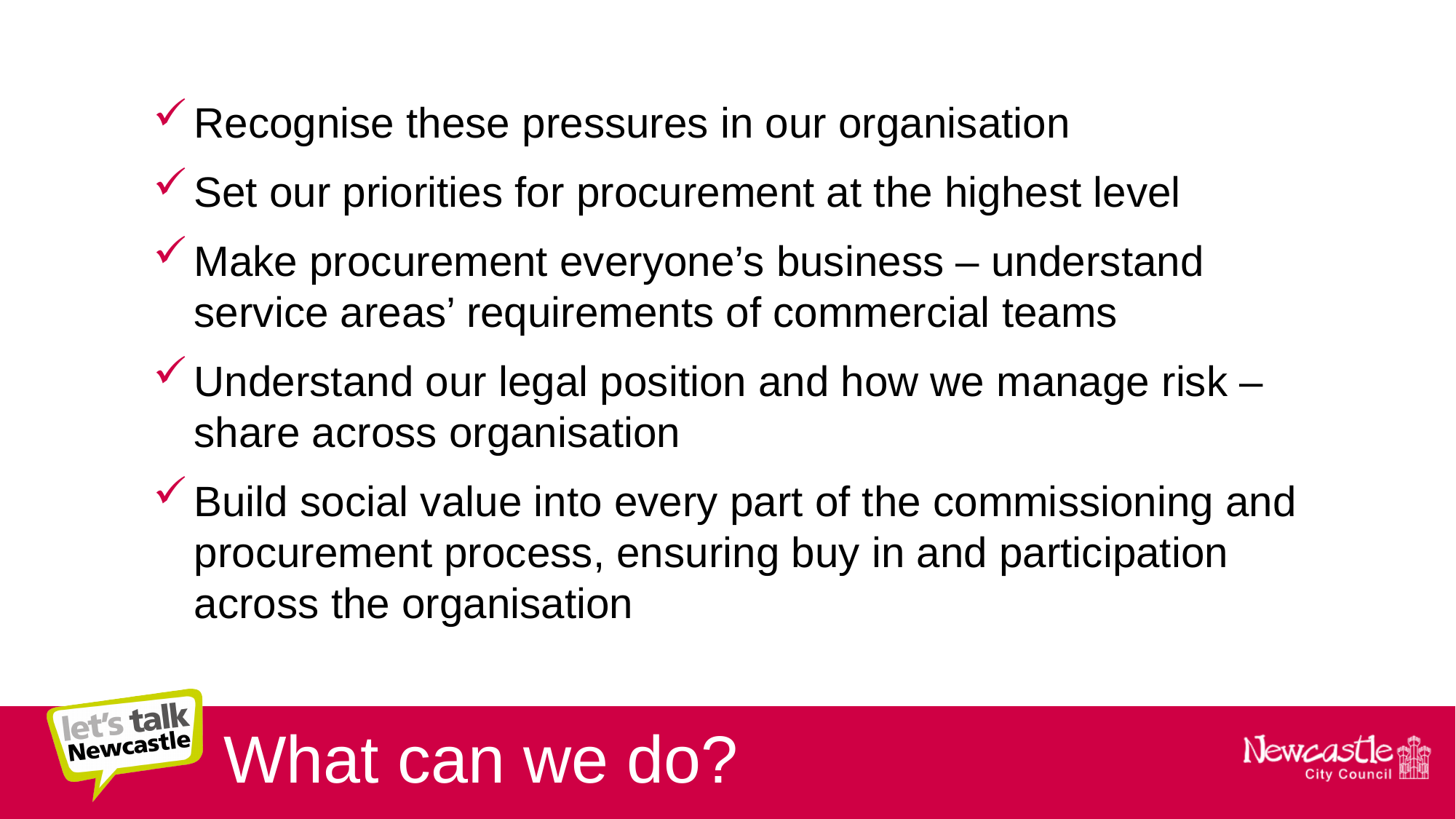

Recognise these pressures in our organisation
Set our priorities for procurement at the highest level
Make procurement everyone’s business – understand service areas’ requirements of commercial teams
Understand our legal position and how we manage risk – share across organisation
Build social value into every part of the commissioning and procurement process, ensuring buy in and participation across the organisation
What can we do?